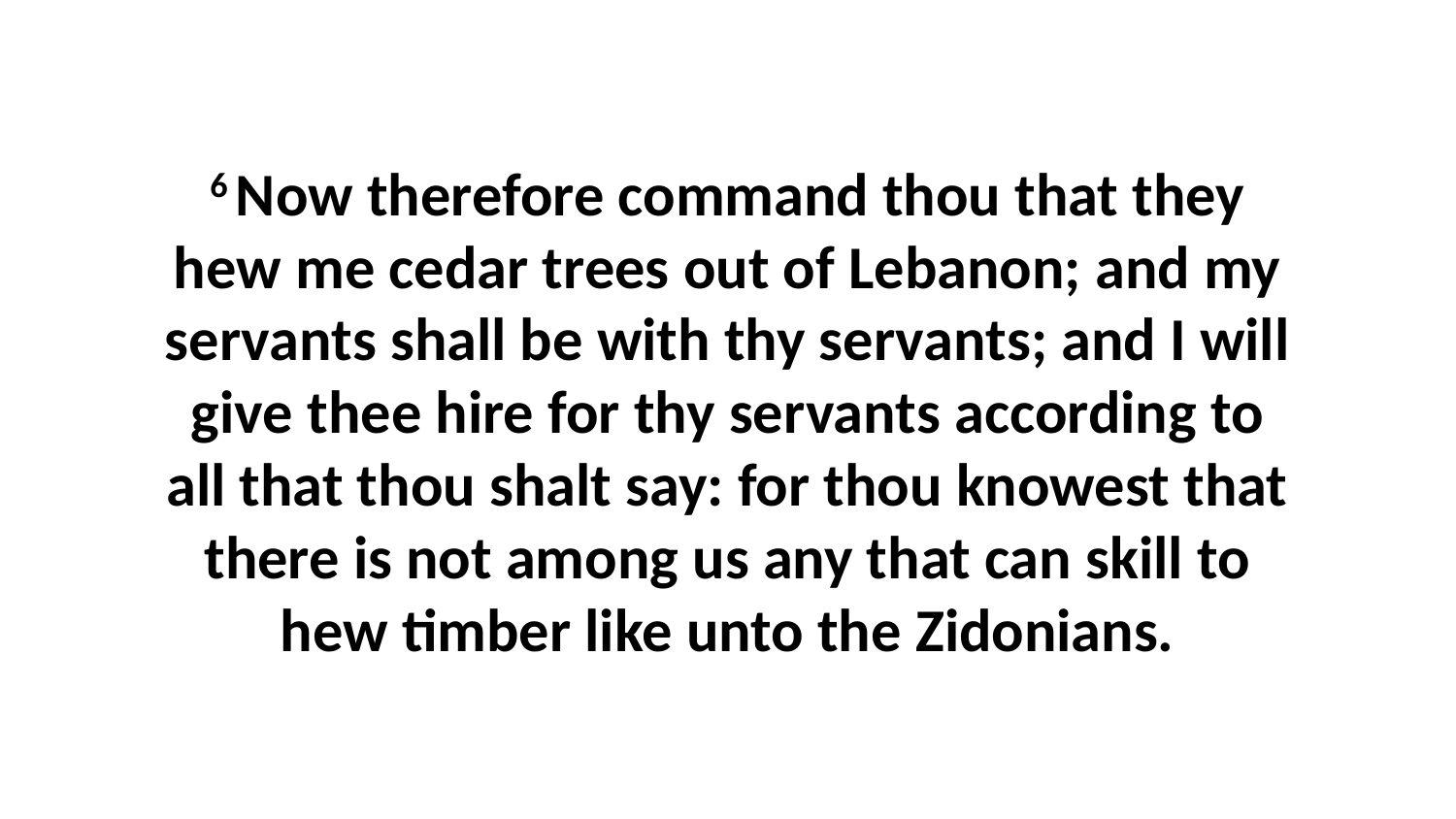

6 Now therefore command thou that they hew me cedar trees out of Lebanon; and my servants shall be with thy servants; and I will give thee hire for thy servants according to all that thou shalt say: for thou knowest that there is not among us any that can skill to hew timber like unto the Zidonians.